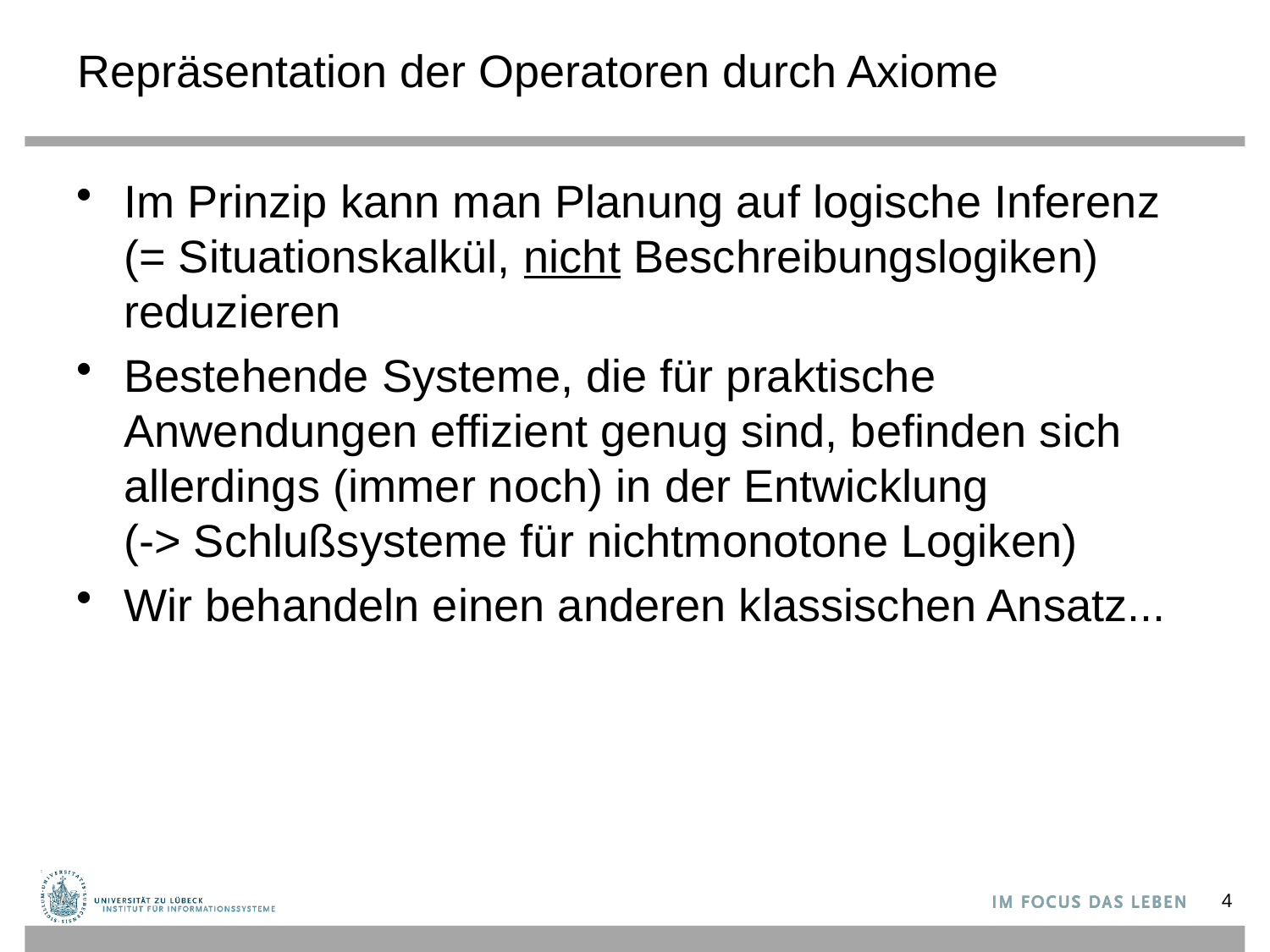

# Repräsentation der Operatoren durch Axiome
Im Prinzip kann man Planung auf logische Inferenz (= Situationskalkül, nicht Beschreibungslogiken) reduzieren
Bestehende Systeme, die für praktische Anwendungen effizient genug sind, befinden sich allerdings (immer noch) in der Entwicklung
(-> Schlußsysteme für nichtmonotone Logiken)
Wir behandeln einen anderen klassischen Ansatz...
4